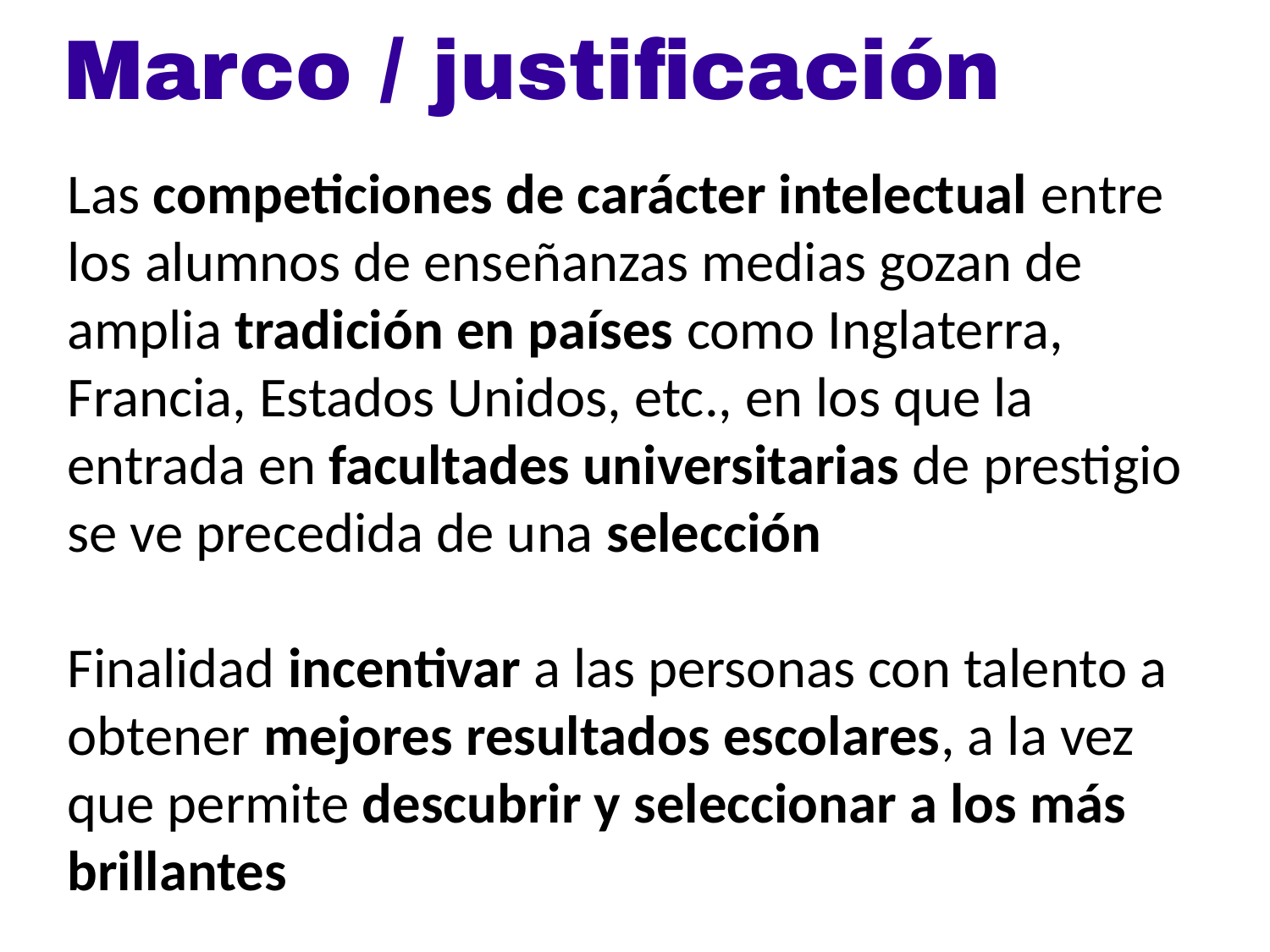

Marco / justificación
Las competiciones de carácter intelectual entre los alumnos de enseñanzas medias gozan de amplia tradición en países como Inglaterra, Francia, Estados Unidos, etc., en los que la entrada en facultades universitarias de prestigio se ve precedida de una selección

Finalidad incentivar a las personas con talento a obtener mejores resultados escolares, a la vez que permite descubrir y seleccionar a los más brillantes